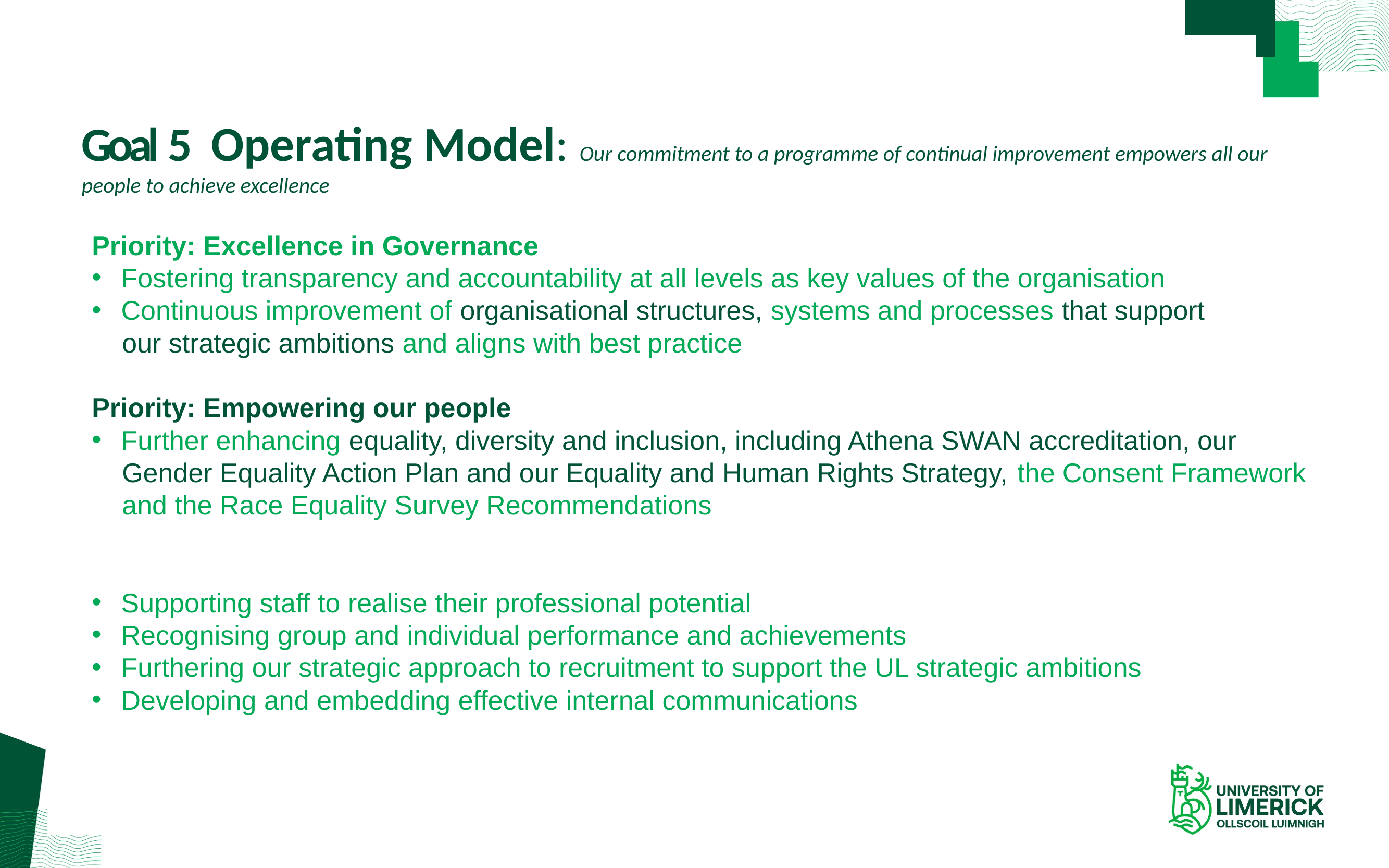

# Goal  5   Operating Model: Our commitment to a programme of continual improvement empowers all our people to achieve excellence
Priority: Excellence in Governance
Fostering transparency and accountability at all levels as key values of the organisation
Continuous improvement of organisational structures, systems and processes that support
    our strategic ambitions and aligns with best practice

Priority: Empowering our people
Further enhancing equality, diversity and inclusion, including Athena SWAN accreditation, our
    Gender Equality Action Plan and our Equality and Human Rights Strategy, the Consent Framework
    and the Race Equality Survey Recommendations

Supporting staff to realise their professional potential
Recognising group and individual performance and achievements
Furthering our strategic approach to recruitment to support the UL strategic ambitions
Developing and embedding effective internal communications